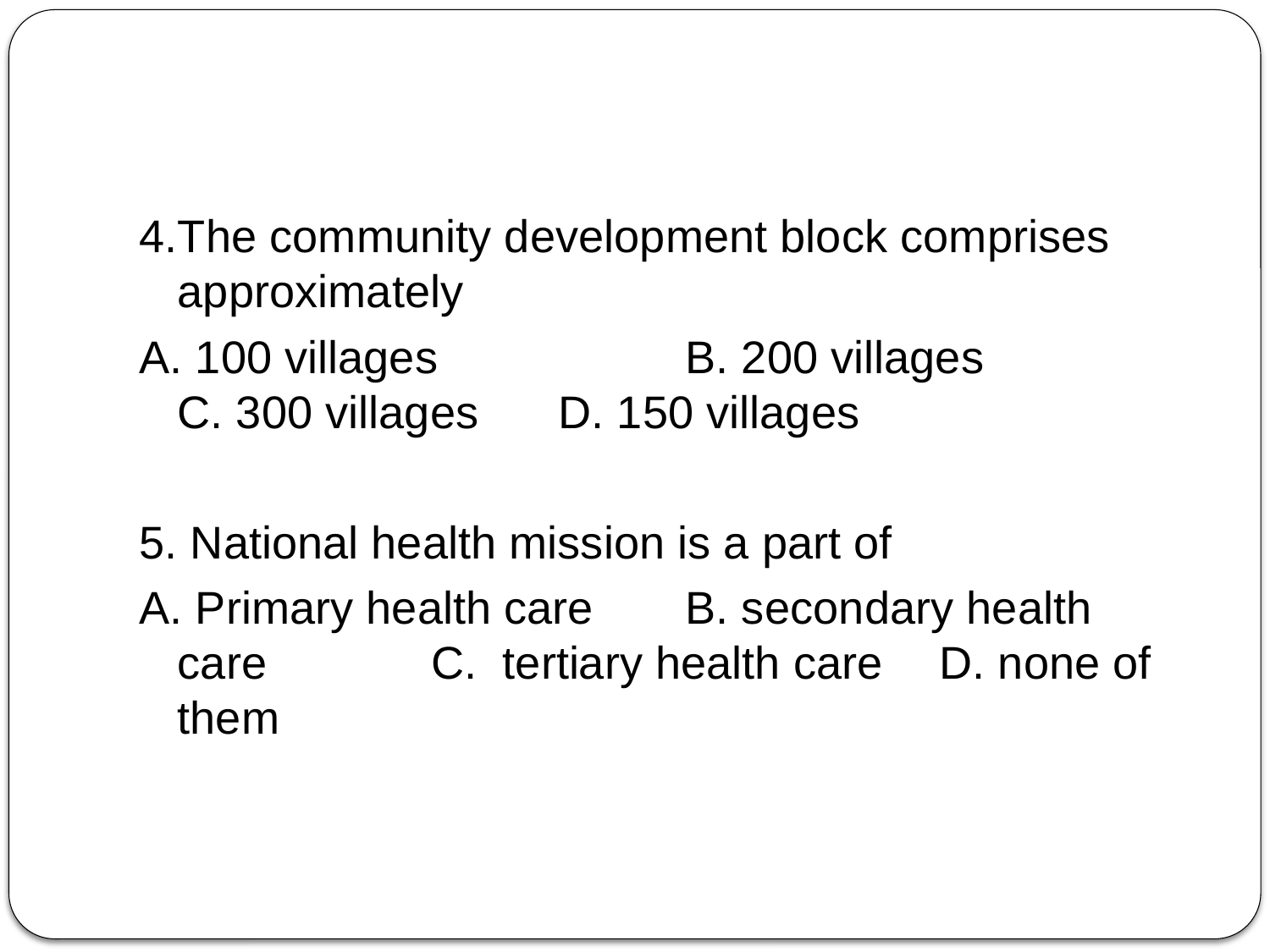

#
4.The community development block comprises approximately
A. 100 villages 		B. 200 villages 		C. 300 villages 	D. 150 villages

5. National health mission is a part of
A. Primary health care 	B. secondary health care		C.  tertiary health care 	D. none of them